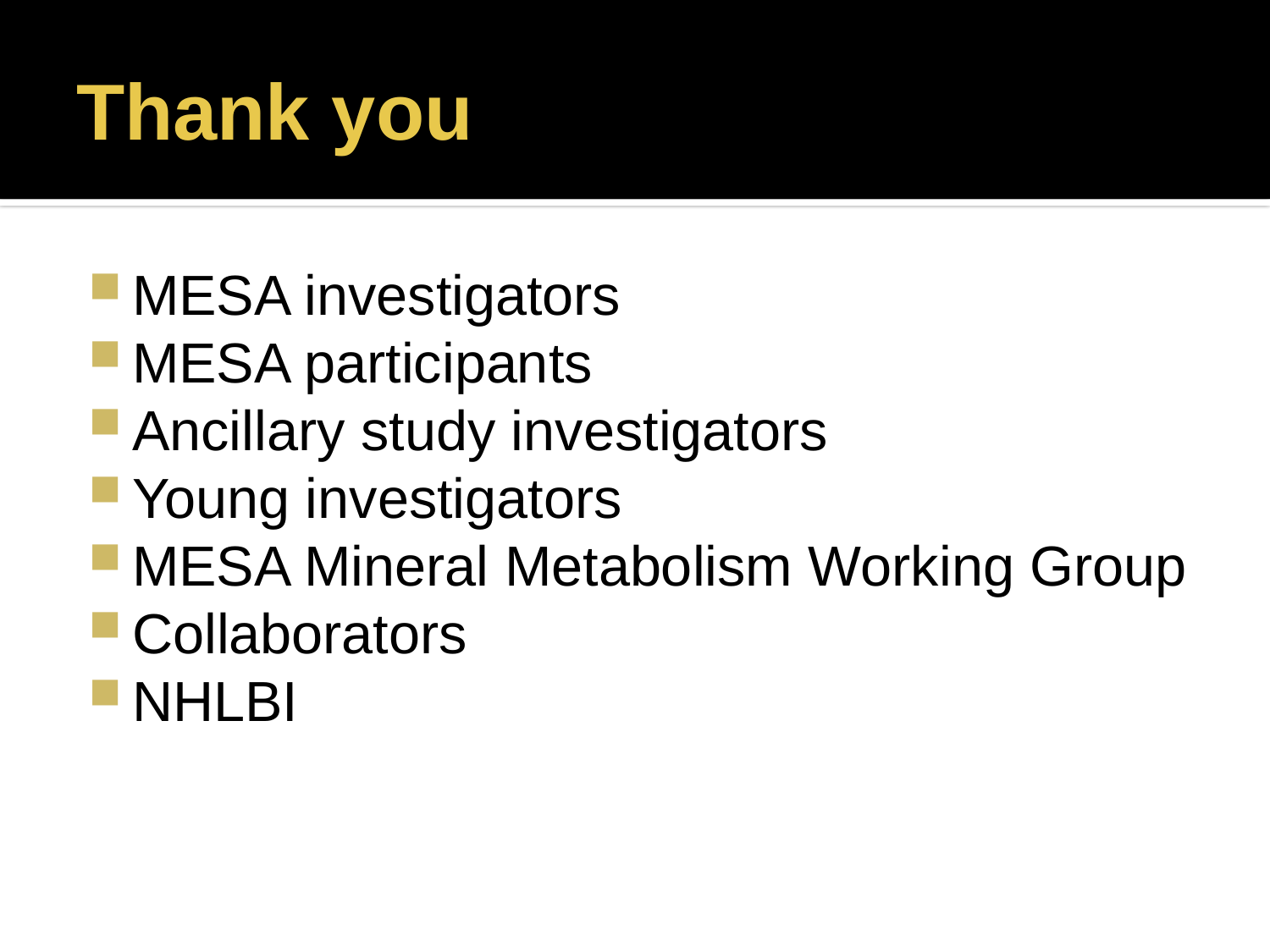

# Thank you
MESA investigators
MESA participants
Ancillary study investigators
Young investigators
MESA Mineral Metabolism Working Group
Collaborators
NHLBI